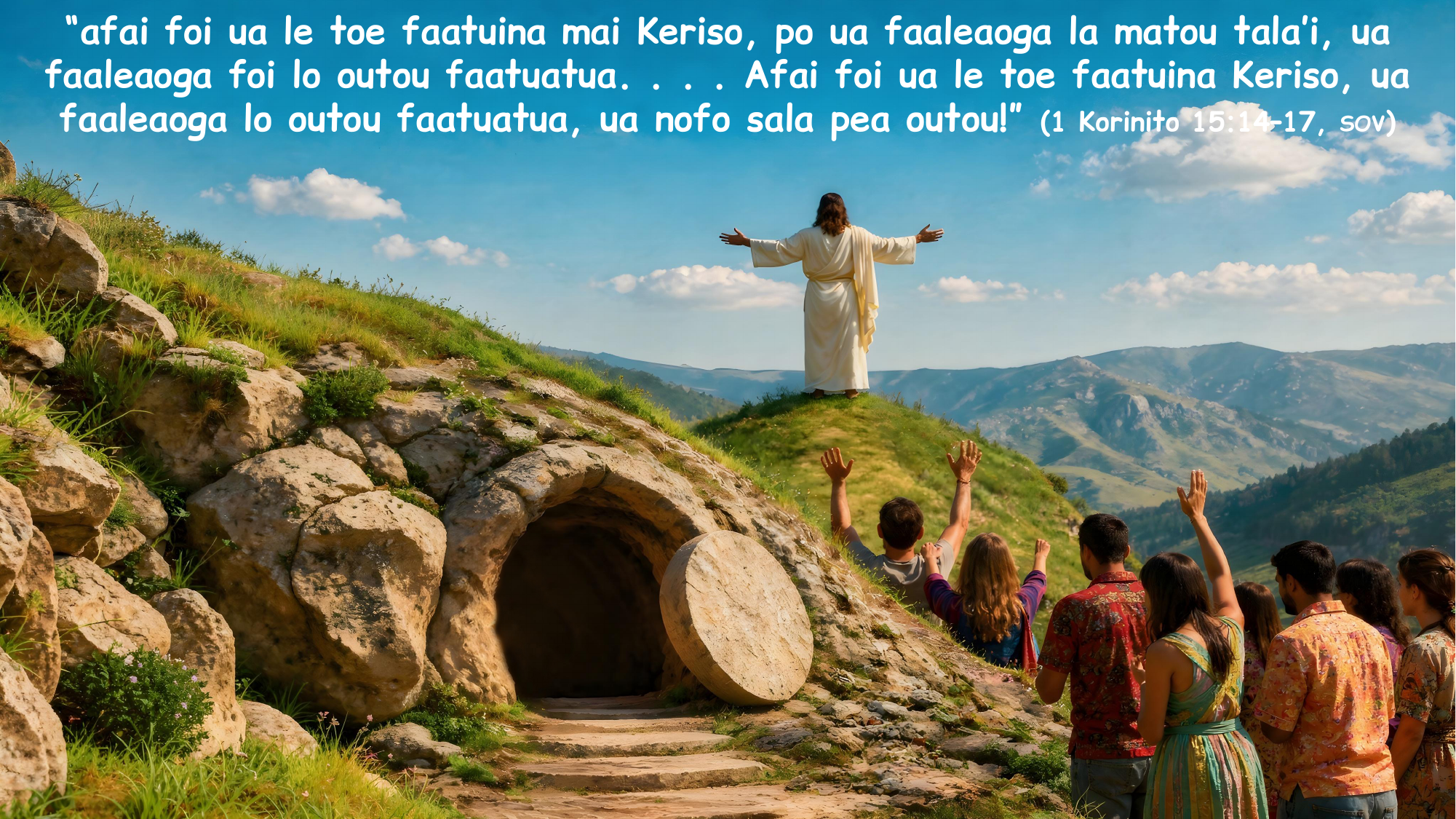

“afai foi ua le toe faatuina mai Keriso, po ua faaleaoga la matou tala’i, ua faaleaoga foi lo outou faatuatua. . . . Afai foi ua le toe faatuina Keriso, ua faaleaoga lo outou faatuatua, ua nofo sala pea outou!” (1 Korinito 15:14–17, SOV)